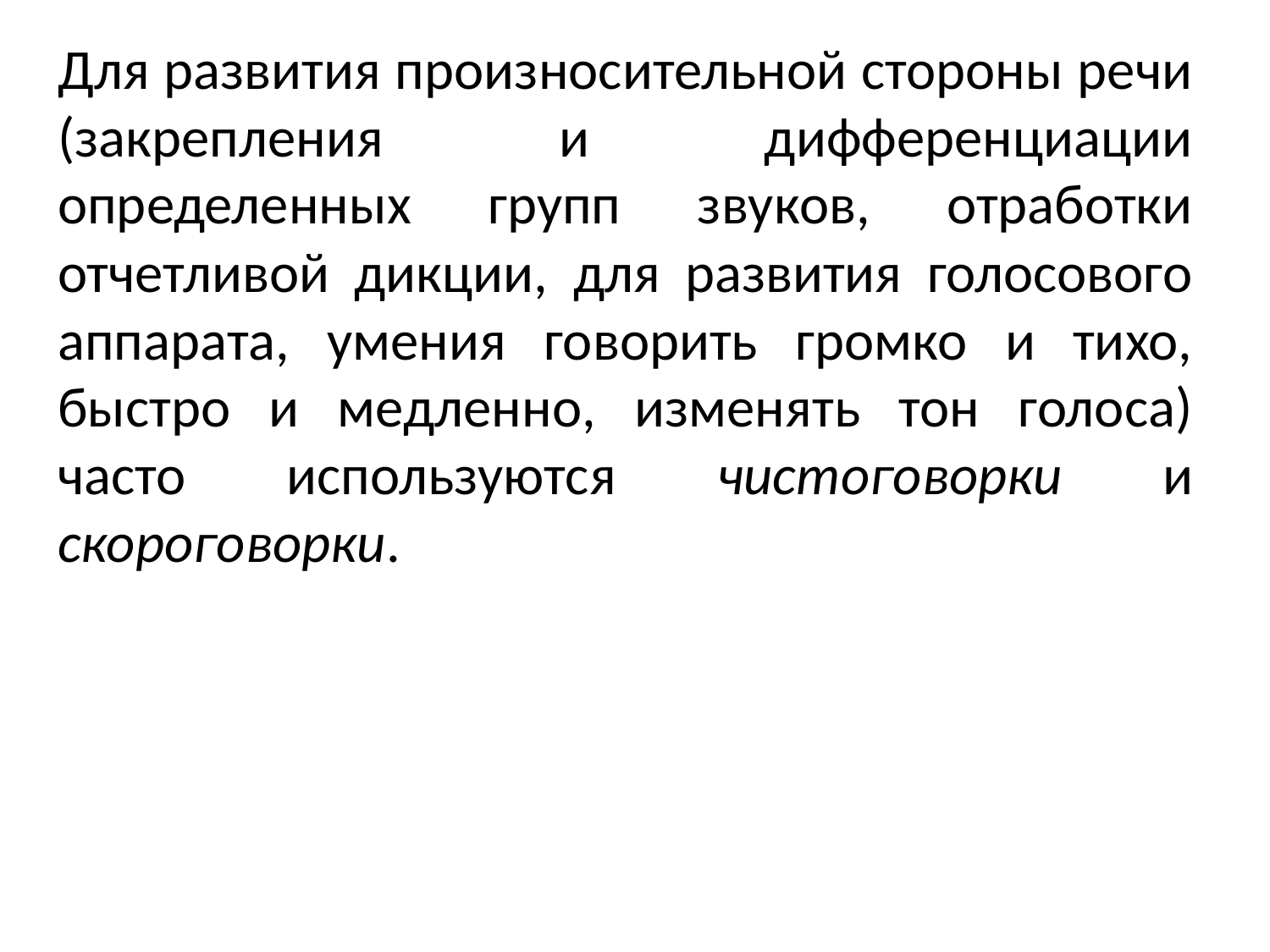

Для развития произносительной стороны речи (закрепления и дифференциации определенных групп звуков, отработки отчетливой дикции, для развития голосового аппарата, умения говорить громко и тихо, быстро и медленно, изменять тон голоса) часто используются чистоговорки и скороговорки.